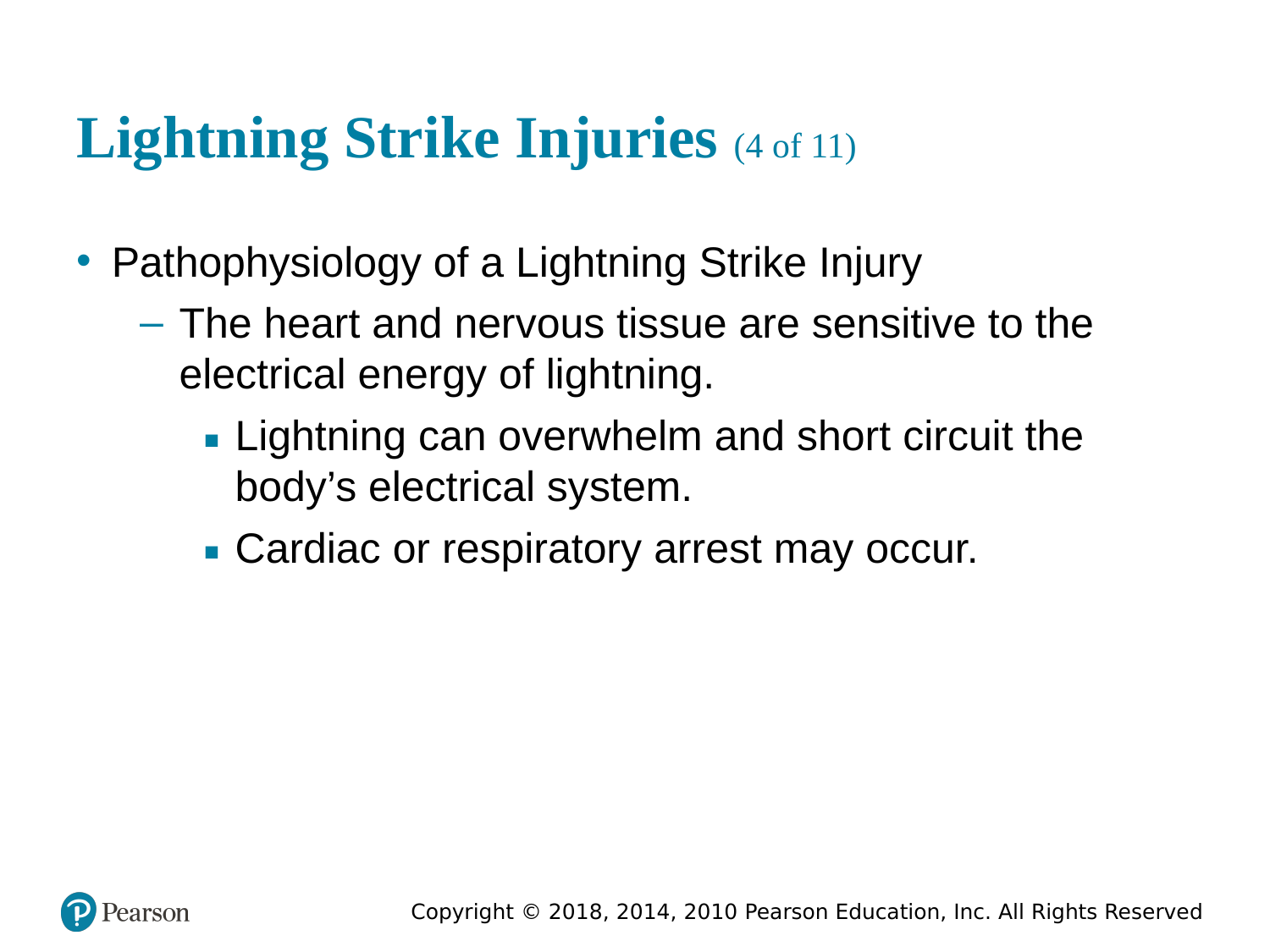

# Lightning Strike Injuries (4 of 11)
Pathophysiology of a Lightning Strike Injury
The heart and nervous tissue are sensitive to the electrical energy of lightning.
Lightning can overwhelm and short circuit the body’s electrical system.
Cardiac or respiratory arrest may occur.